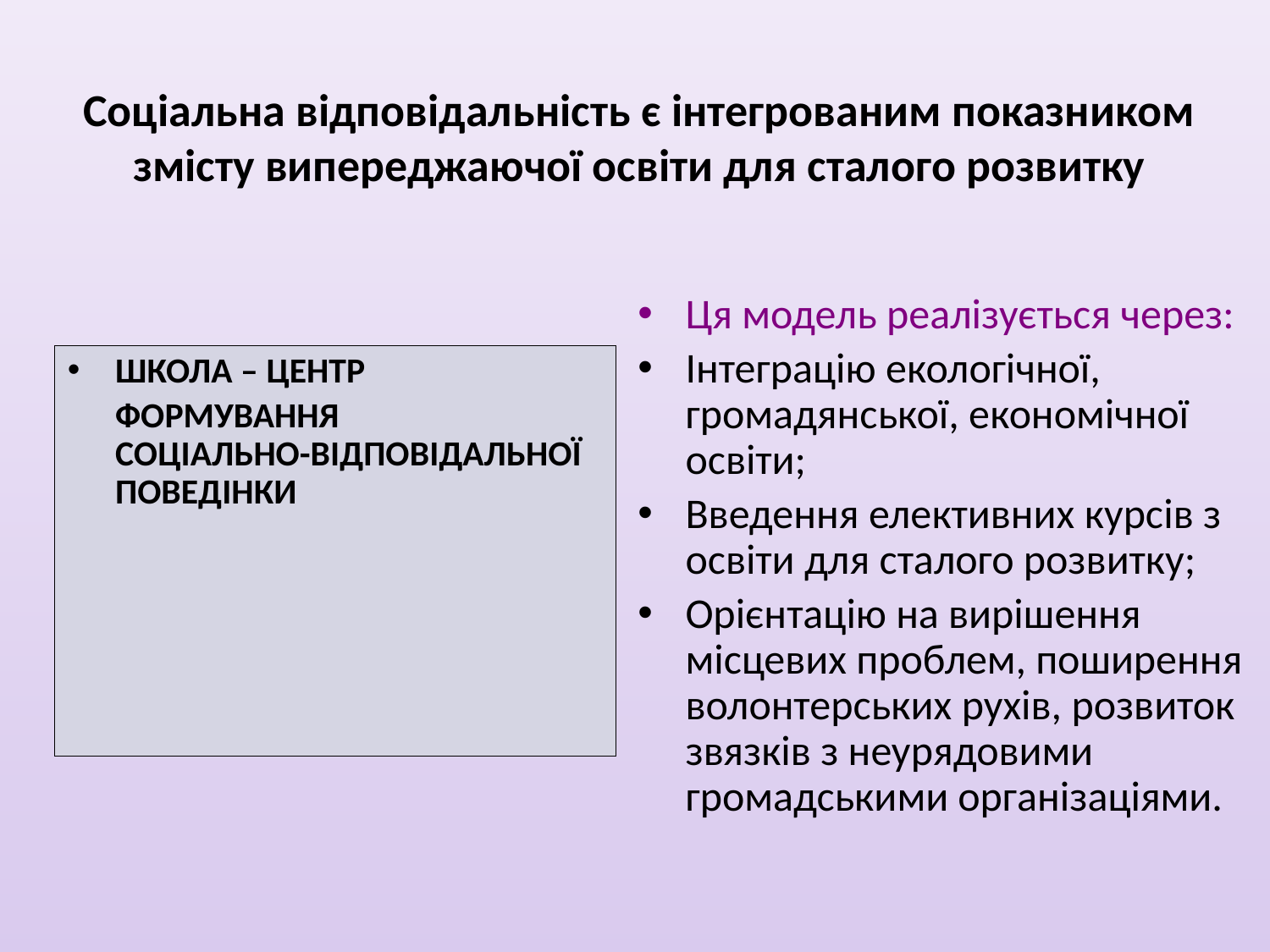

# Соціальна відповідальність є інтегрованим показником змісту випереджаючої освіти для сталого розвитку
Ця модель реалізується через:
Інтеграцію екологічної, громадянської, економічної освіти;
Введення елективних курсів з освіти для сталого розвитку;
Орієнтацію на вирішення місцевих проблем, поширення волонтерських рухів, розвиток звязків з неурядовими громадськими організаціями.
ШКОЛА – ЦЕНТР
	ФОРМУВАННЯ
СОЦІАЛЬНО-ВІДПОВІДАЛЬНОЇ ПОВЕДІНКИ